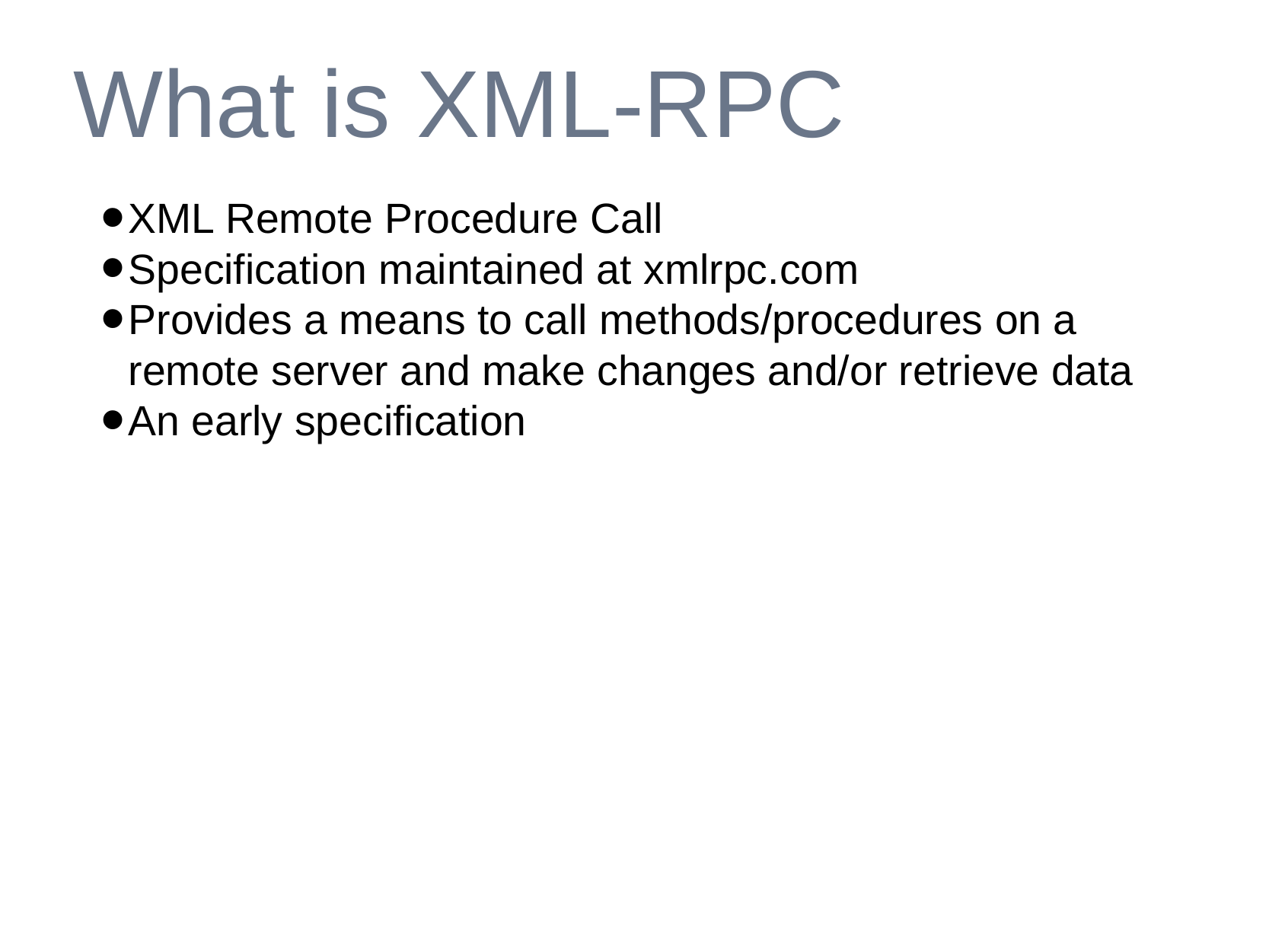

# What is XML-RPC
XML Remote Procedure Call
Specification maintained at xmlrpc.com
Provides a means to call methods/procedures on a remote server and make changes and/or retrieve data
An early specification